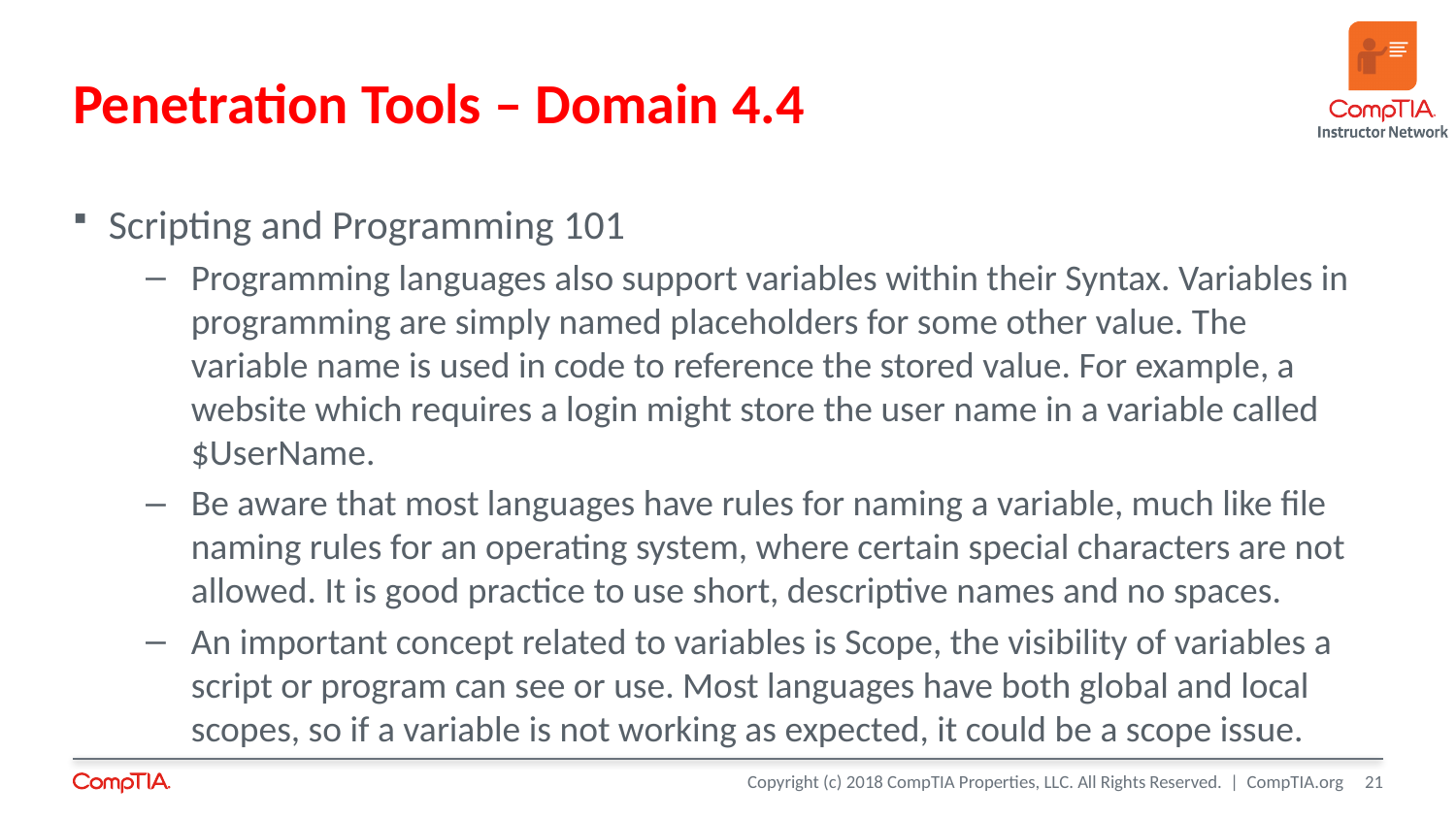

# Penetration Tools – Domain 4.4
Scripting and Programming 101
Programming languages also support variables within their Syntax. Variables in programming are simply named placeholders for some other value. The variable name is used in code to reference the stored value. For example, a website which requires a login might store the user name in a variable called $UserName.
Be aware that most languages have rules for naming a variable, much like file naming rules for an operating system, where certain special characters are not allowed. It is good practice to use short, descriptive names and no spaces.
An important concept related to variables is Scope, the visibility of variables a script or program can see or use. Most languages have both global and local scopes, so if a variable is not working as expected, it could be a scope issue.
21